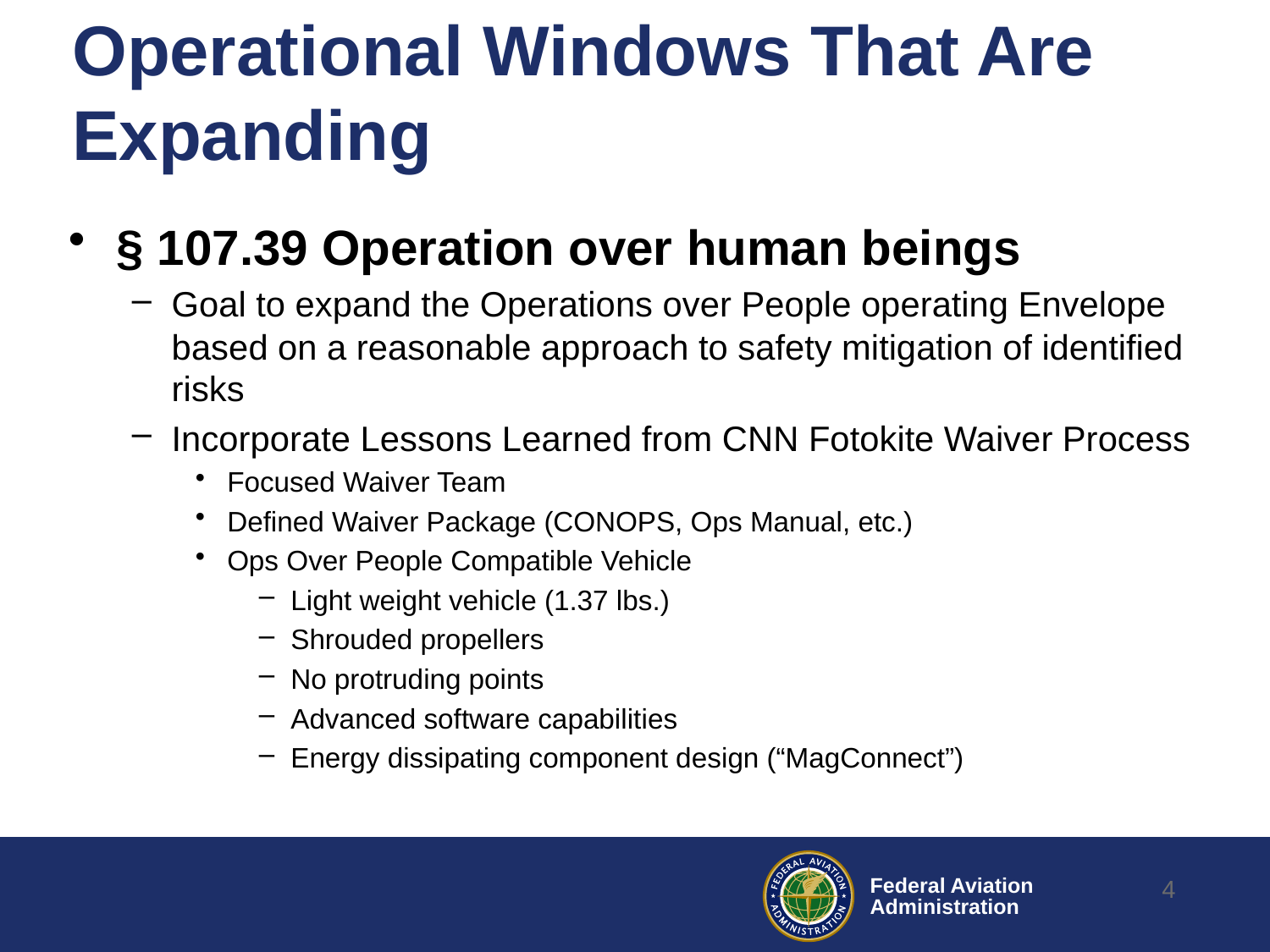

# Operational Windows That Are Expanding
§ 107.39 Operation over human beings
Goal to expand the Operations over People operating Envelope based on a reasonable approach to safety mitigation of identified risks
Incorporate Lessons Learned from CNN Fotokite Waiver Process
Focused Waiver Team
Defined Waiver Package (CONOPS, Ops Manual, etc.)
Ops Over People Compatible Vehicle
Light weight vehicle (1.37 lbs.)
Shrouded propellers
No protruding points
Advanced software capabilities
Energy dissipating component design (“MagConnect”)

4